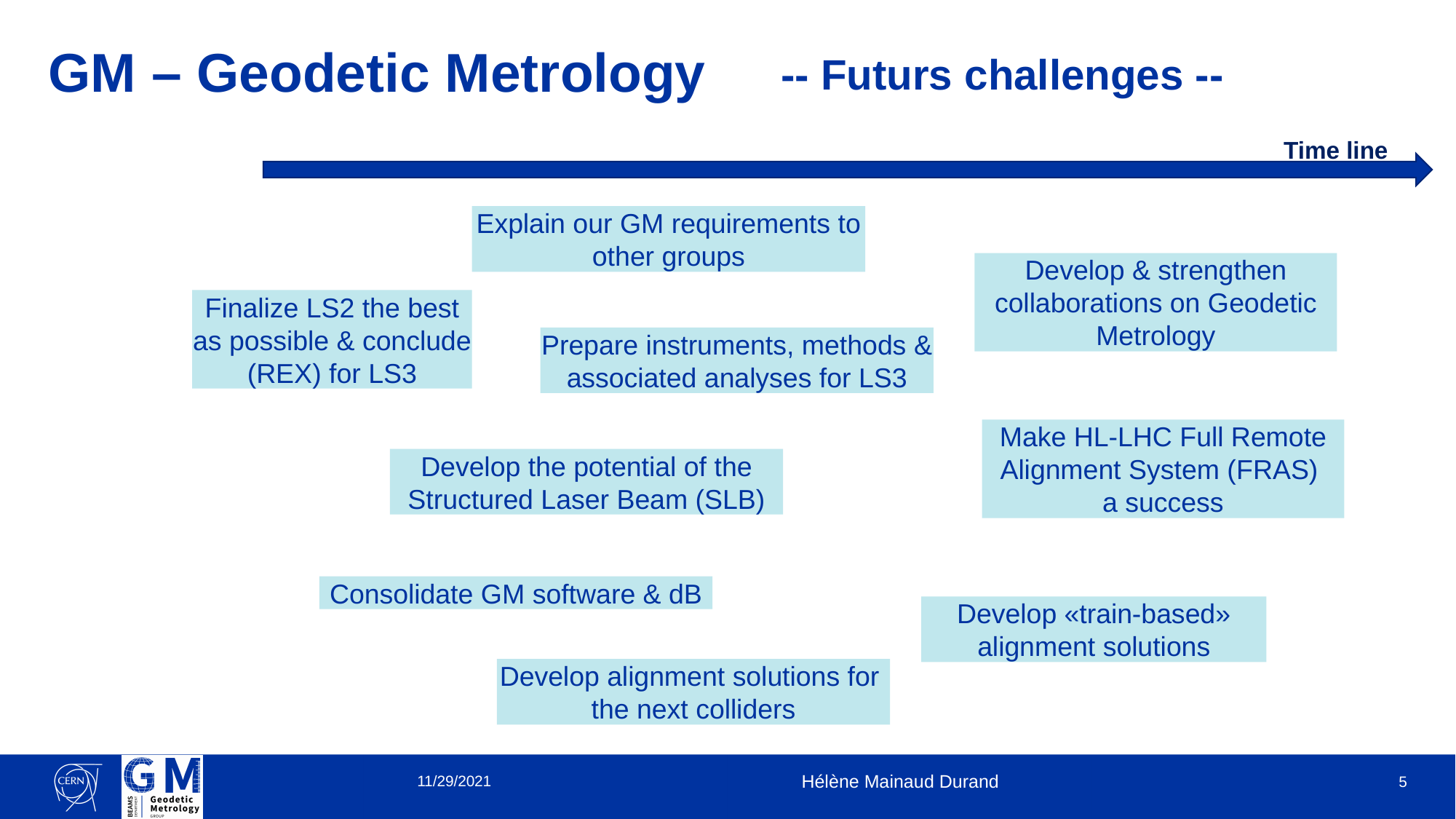

# GM – Geodetic Metrology
-- Futurs challenges --
Time line

Explain our GM requirements to other groups
Develop & strengthen collaborations on Geodetic Metrology
Finalize LS2 the best as possible & conclude (REX) for LS3
Prepare instruments, methods & associated analyses for LS3
Make HL-LHC Full Remote Alignment System (FRAS)
a success
Develop the potential of the Structured Laser Beam (SLB)
Consolidate GM software & dB
Develop «train-based» alignment solutions
Develop alignment solutions for  the next colliders
11/29/2021
Hélène Mainaud Durand
5